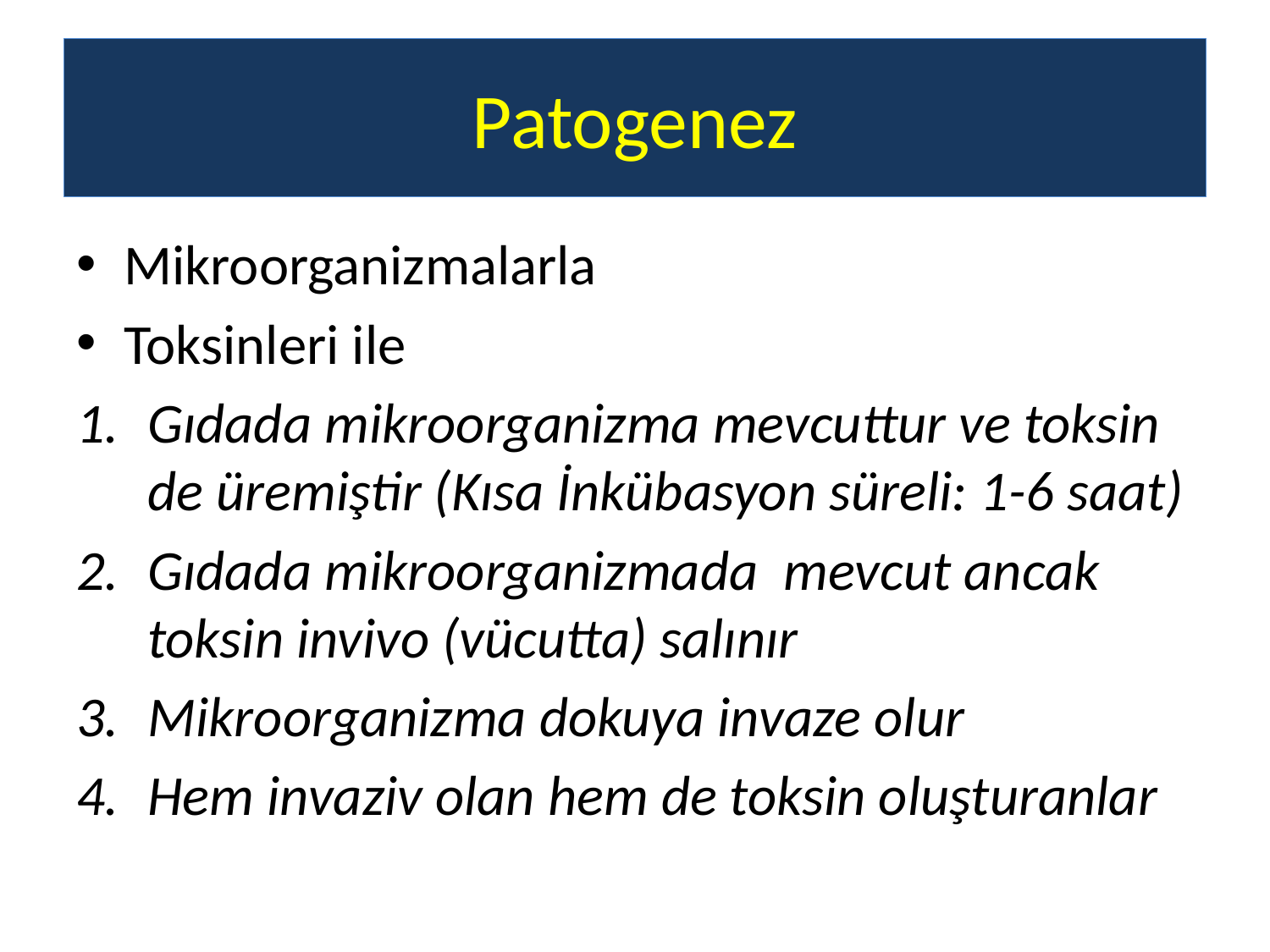

# Patogenez
Mikroorganizmalarla
Toksinleri ile
Gıdada mikroorganizma mevcuttur ve toksin de üremiştir (Kısa İnkübasyon süreli: 1-6 saat)
Gıdada mikroorganizmada  mevcut ancak toksin invivo (vücutta) salınır
Mikroorganizma dokuya invaze olur
Hem invaziv olan hem de toksin oluşturanlar